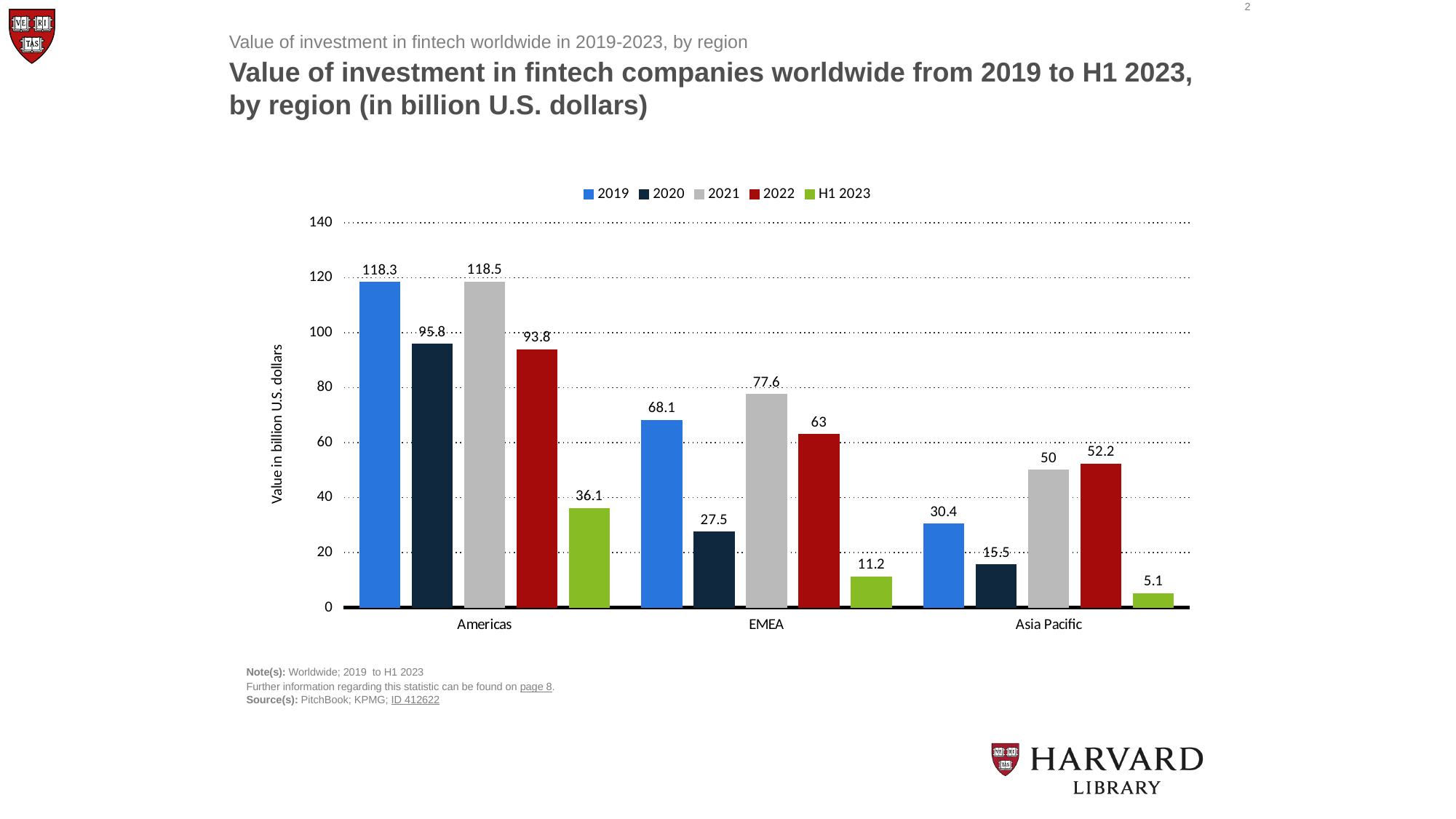

2
Value of investment in fintech worldwide in 2019-2023, by region
Value of investment in fintech companies worldwide from 2019 to H1 2023, by region (in billion U.S. dollars)

### Chart

| Category | 2019 | 2020 | 2021 | 2022 | H1 2023 |
|---|---|---|---|---|---|
| Americas | 118.3 | 95.8 | 118.5 | 93.8 | 36.1 |
| EMEA | 68.1 | 27.5 | 77.6 | 63.0 | 11.2 |
| Asia Pacific | 30.4 | 15.5 | 50.0 | 52.2 | 5.1 |
Note(s): Worldwide; 2019  to H1 2023
Further information regarding this statistic can be found on page 8.
Source(s): PitchBook; KPMG; ID 412622